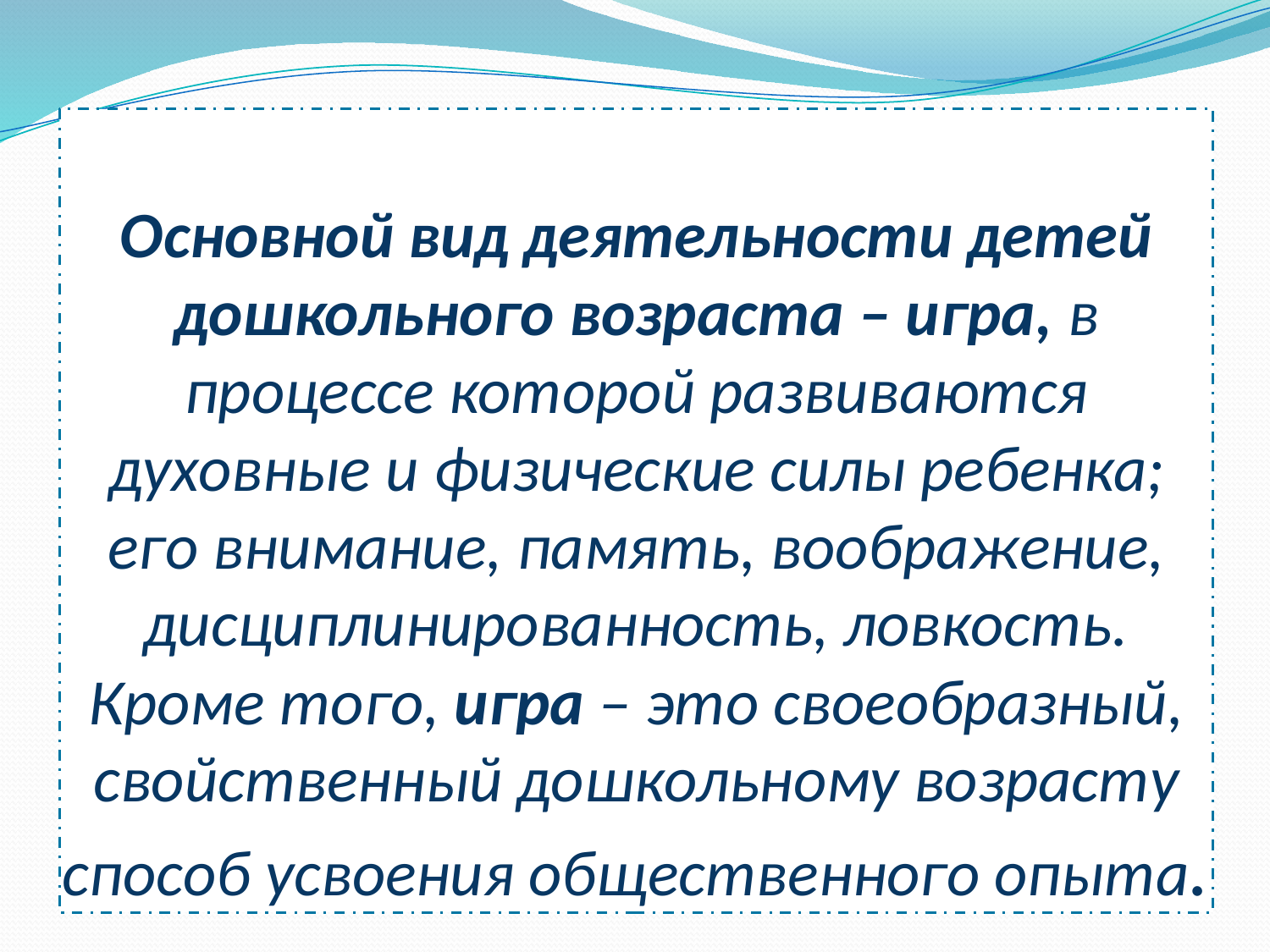

# Основной вид деятельности детей дошкольного возраста – игра, в процессе которой развиваются духовные и физические силы ребенка; его внимание, память, воображение, дисциплинированность, ловкость. Кроме того, игра – это своеобразный, свойственный дошкольному возрасту способ усвоения общественного опыта.